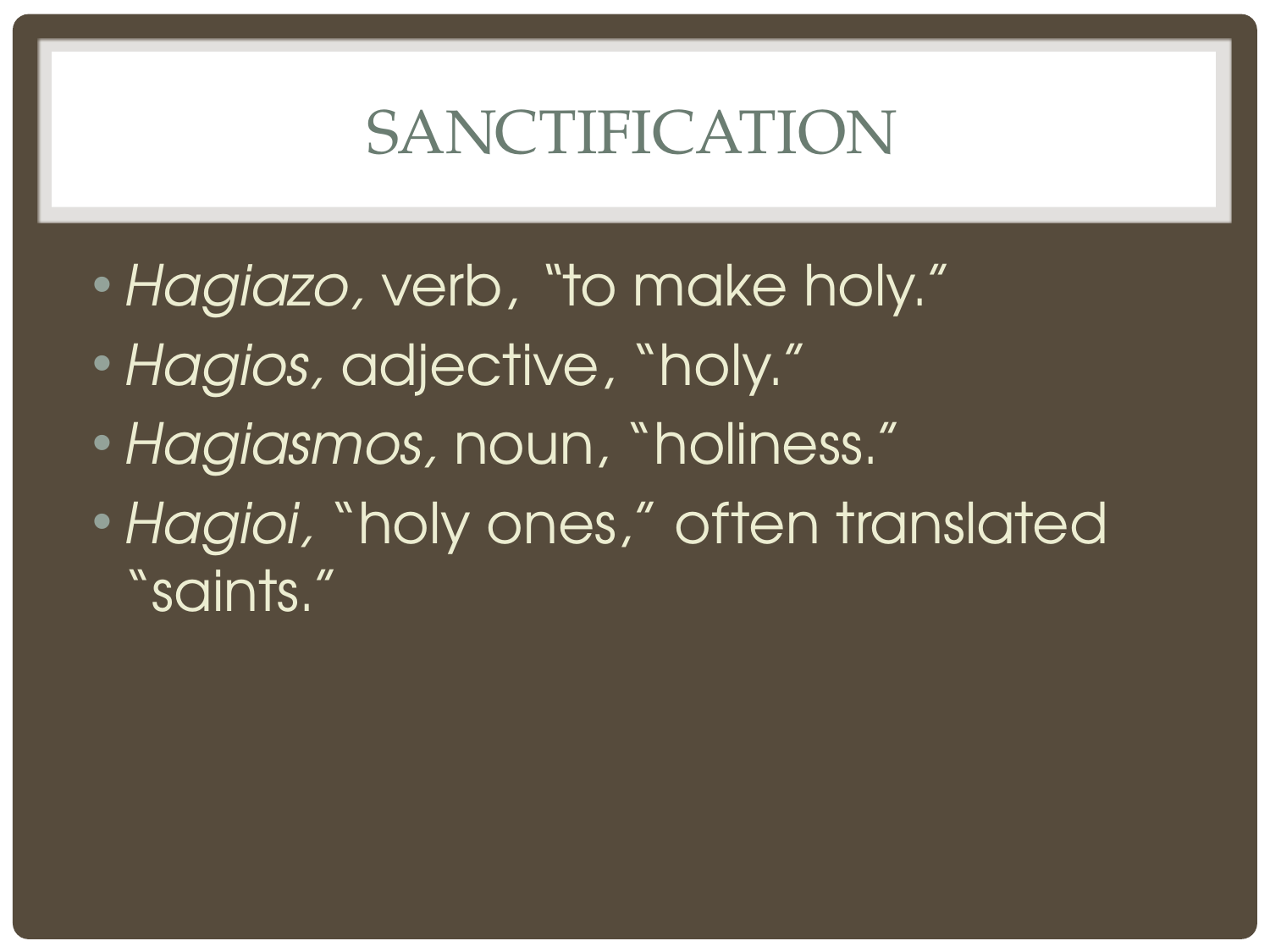

# Sanctification
Hagiazo, verb, “to make holy.”
Hagios, adjective, “holy.”
Hagiasmos, noun, “holiness.”
Hagioi, “holy ones,” often translated “saints.”